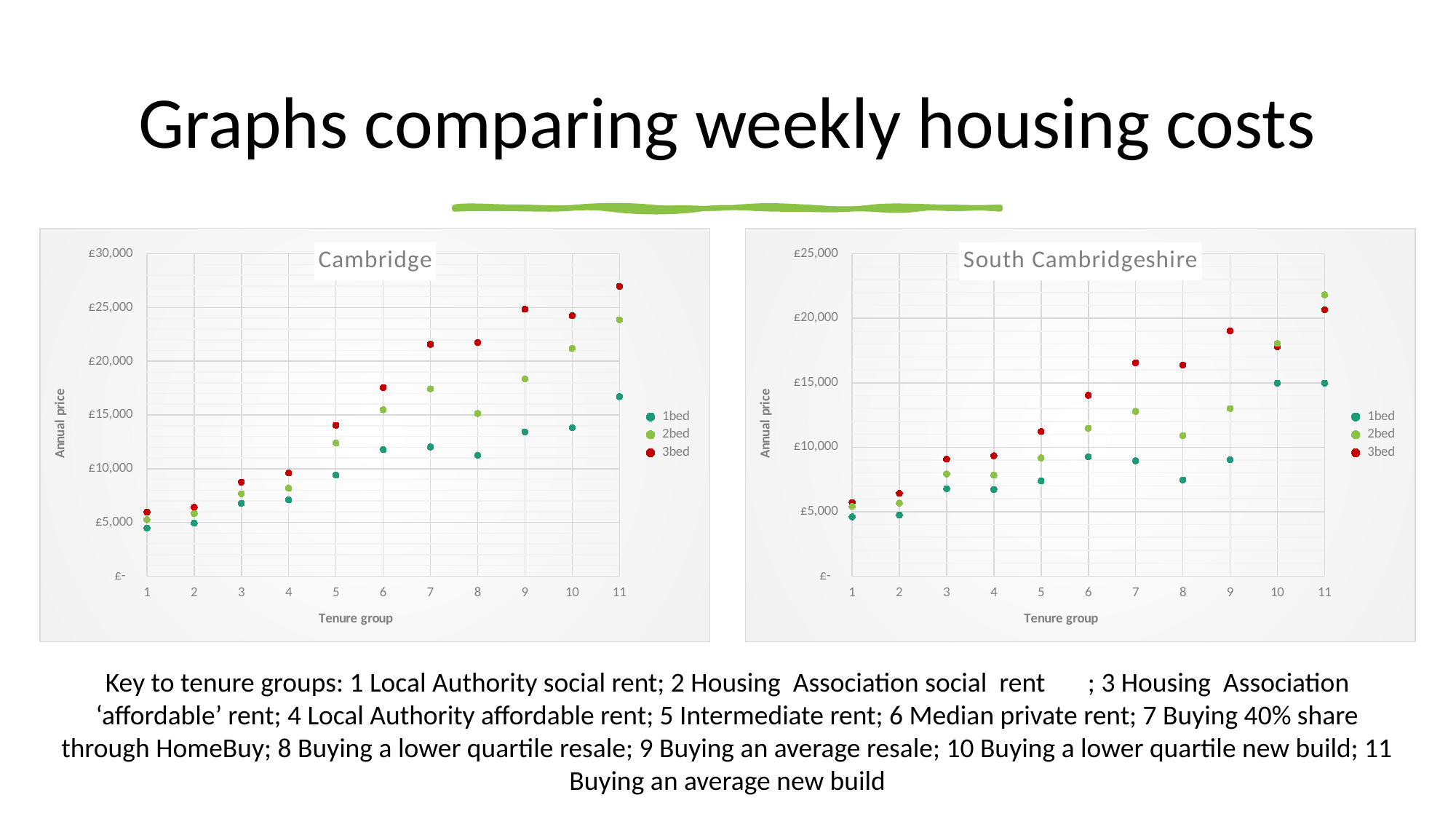

# Graphs comparing weekly housing costs

### Chart: Cambridge

| Category |  1bed   |  2bed  |  3bed  |
|---|---|---|---|

### Chart: South Cambridgeshire

| Category |  1bed   |  2bed  |  3bed  |
|---|---|---|---|
Key to tenure groups: 1 Local Authority social rent; 2 Housing  Association social  rent	; 3 Housing  Association ‘affordable’ rent; 4 Local Authority affordable rent; 5 Intermediate rent; 6 Median private rent; 7 Buying 40% share through HomeBuy; 8 Buying a lower quartile resale; 9 Buying an average resale; 10 Buying a lower quartile new build; 11 Buying an average new build